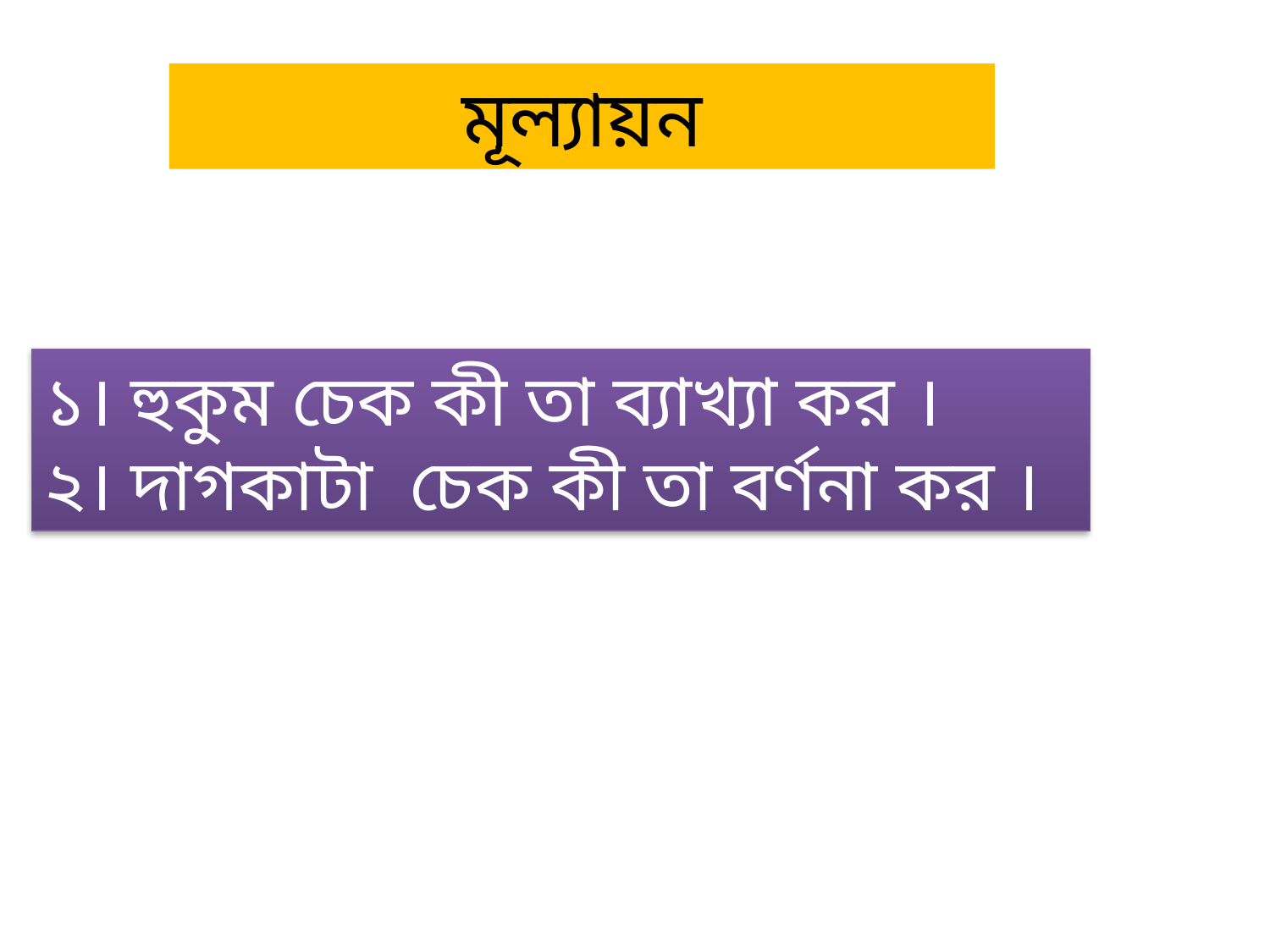

মূল্যায়ন
১। হুকুম চেক কী তা ব্যাখ্যা কর ।
২। দাগকাটা  চেক কী তা বর্ণনা কর ।